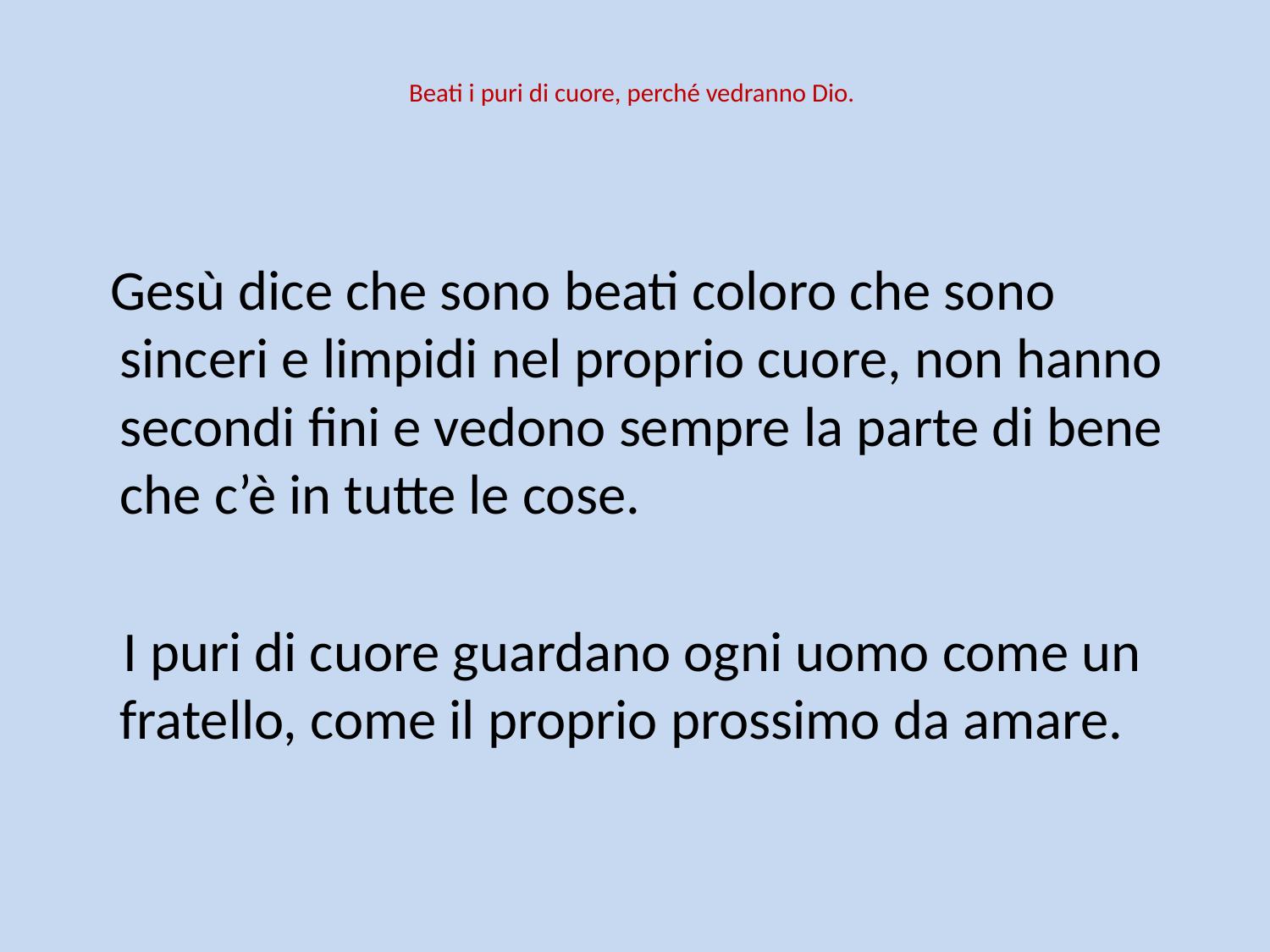

# Beati i puri di cuore, perché vedranno Dio.

   Gesù dice che sono beati coloro che sono sinceri e limpidi nel proprio cuore, non hanno secondi fini e vedono sempre la parte di bene che c’è in tutte le cose.

    I puri di cuore guardano ogni uomo come un fratello, come il proprio prossimo da amare.